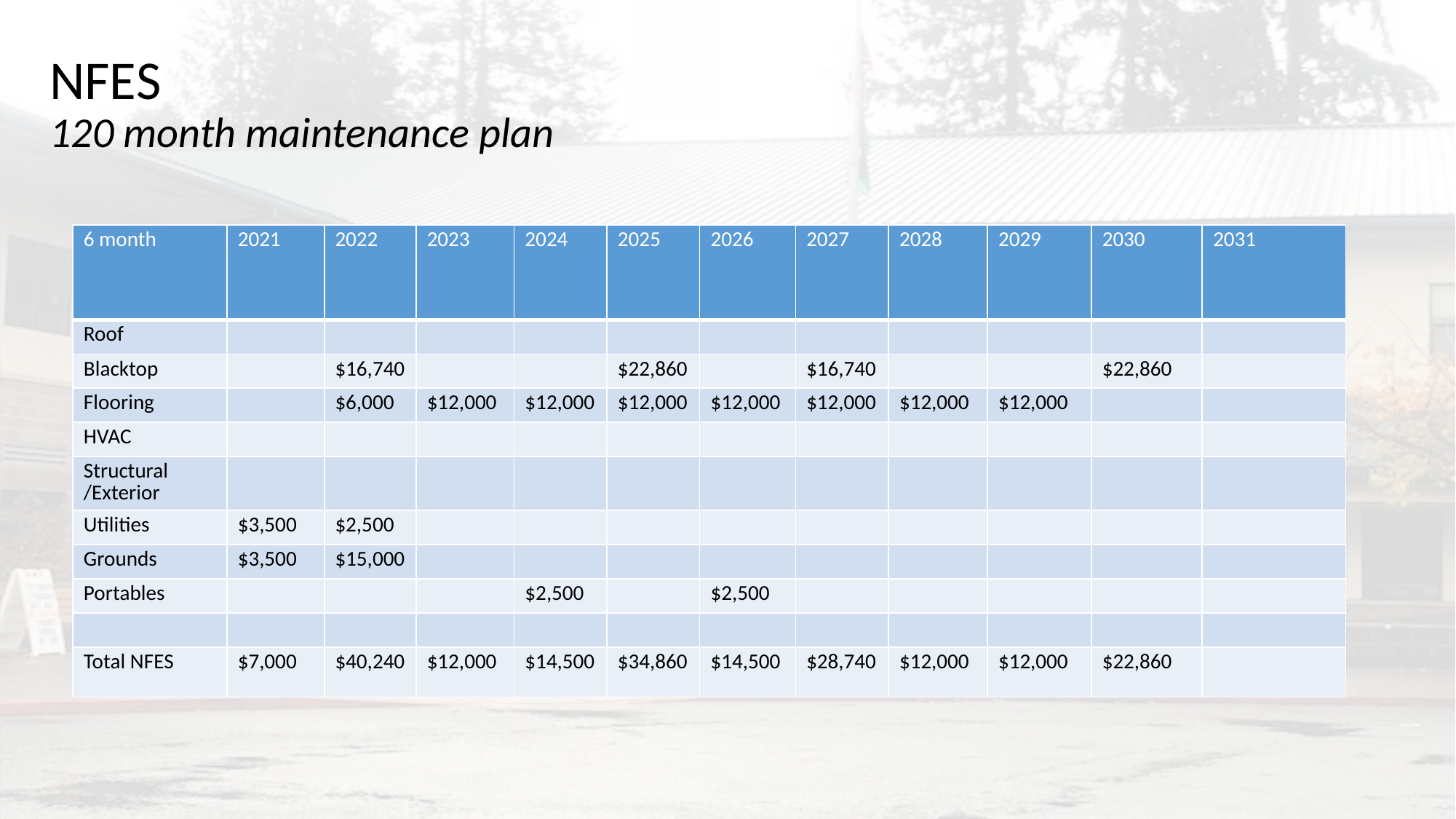

# NFES 120 month maintenance plan
| 6 month | 2021 | 2022 | 2023 | 2024 | 2025 | 2026 | 2027 | 2028 | 2029 | 2030 | 2031 |
| --- | --- | --- | --- | --- | --- | --- | --- | --- | --- | --- | --- |
| Roof |  |  |  |  |  |  |  |  |  |  |  |
| Blacktop |  | $16,740 |  |  | $22,860 |  | $16,740 |  |  | $22,860 |  |
| Flooring |  | $6,000 | $12,000 | $12,000 | $12,000 | $12,000 | $12,000 | $12,000 | $12,000 |  |  |
| HVAC |  |  |  |  |  |  |  |  |  |  |  |
| Structural /Exterior |  |  |  |  |  |  |  |  |  |  |  |
| Utilities | $3,500 | $2,500 |  |  |  |  |  |  |  |  |  |
| Grounds | $3,500 | $15,000 |  |  |  |  |  |  |  |  |  |
| Portables |  |  |  | $2,500 |  | $2,500 |  |  |  |  |  |
|  |  |  |  |  |  |  |  |  |  |  |  |
| Total NFES | $7,000 | $40,240 | $12,000 | $14,500 | $34,860 | $14,500 | $28,740 | $12,000 | $12,000 | $22,860 |  |